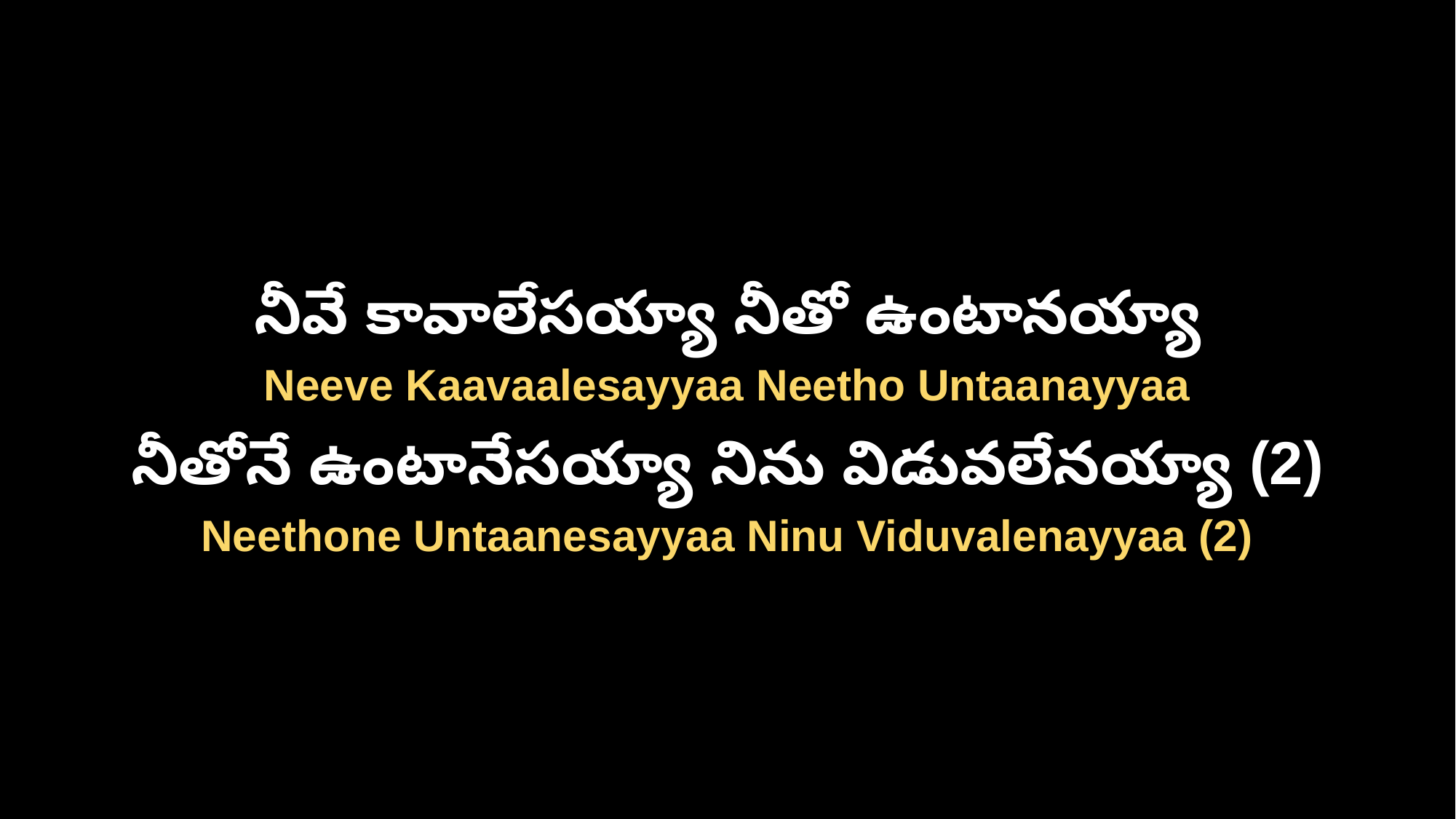

నీవే కావాలేసయ్యా నీతో ఉంటానయ్యా
Neeve Kaavaalesayyaa Neetho Untaanayyaa
నీతోనే ఉంటానేసయ్యా నిను విడువలేనయ్యా (2)
Neethone Untaanesayyaa Ninu Viduvalenayyaa (2)